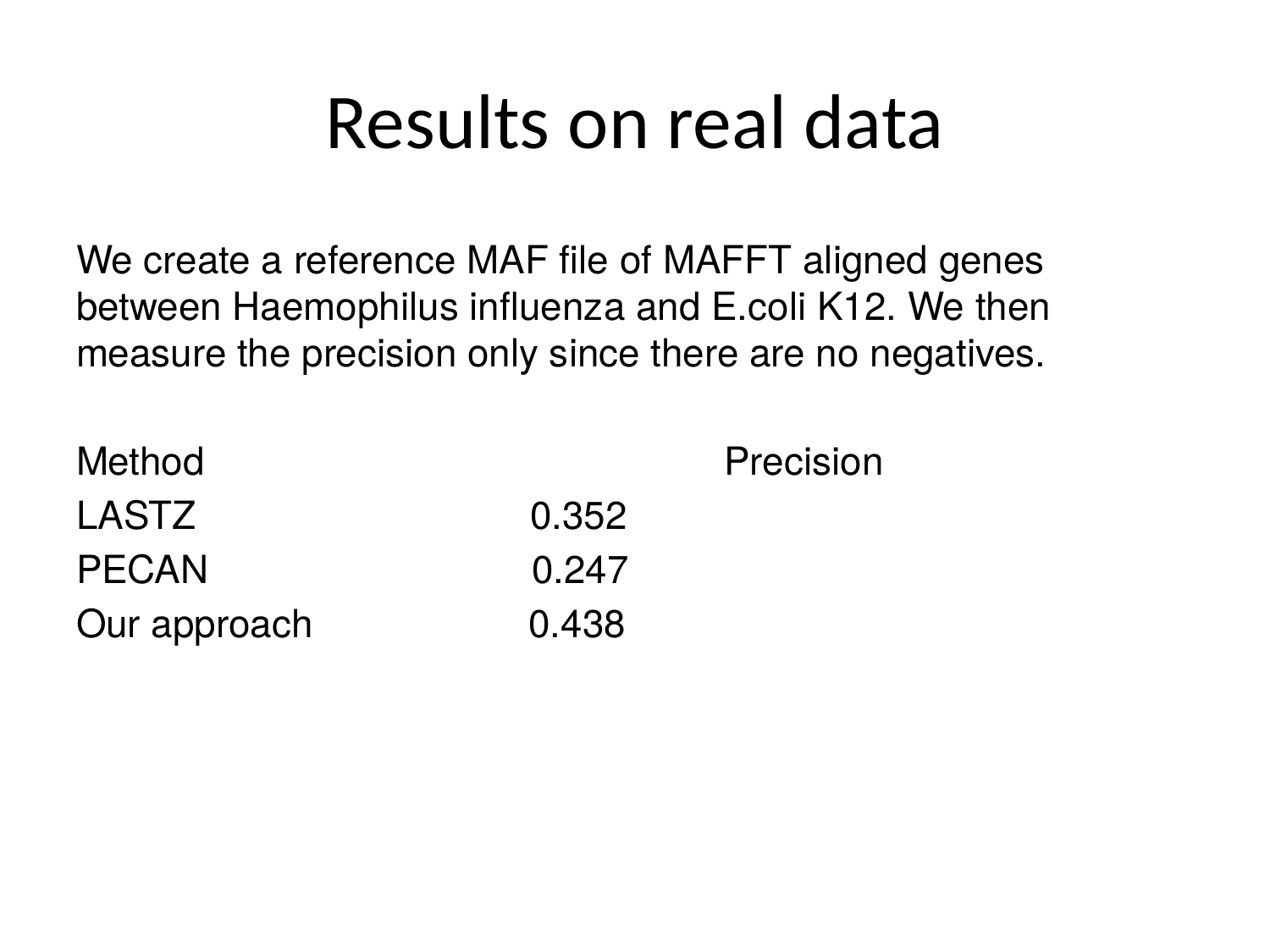

# Results on real data
We create a reference MAF file of MAFFT aligned genes between Haemophilus influenza and E.coli K12. We then measure the precision only since there are no negatives.

Method			             Precision
LASTZ                               0.352
PECAN                              0.247
Our approach                    0.438